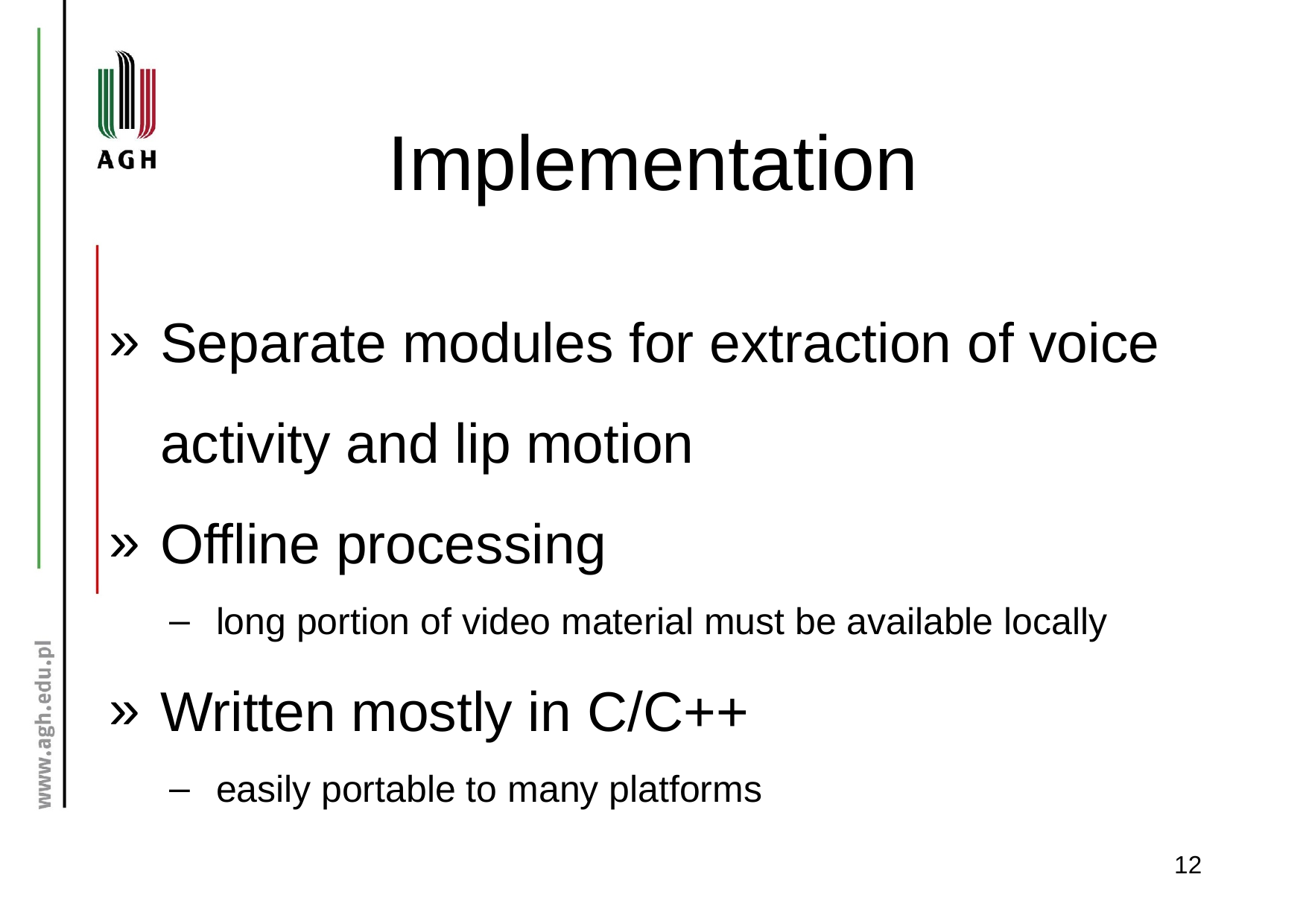

# Implementation
Separate modules for extraction of voice activity and lip motion
Offline processing
long portion of video material must be available locally
Written mostly in C/C++
easily portable to many platforms
12